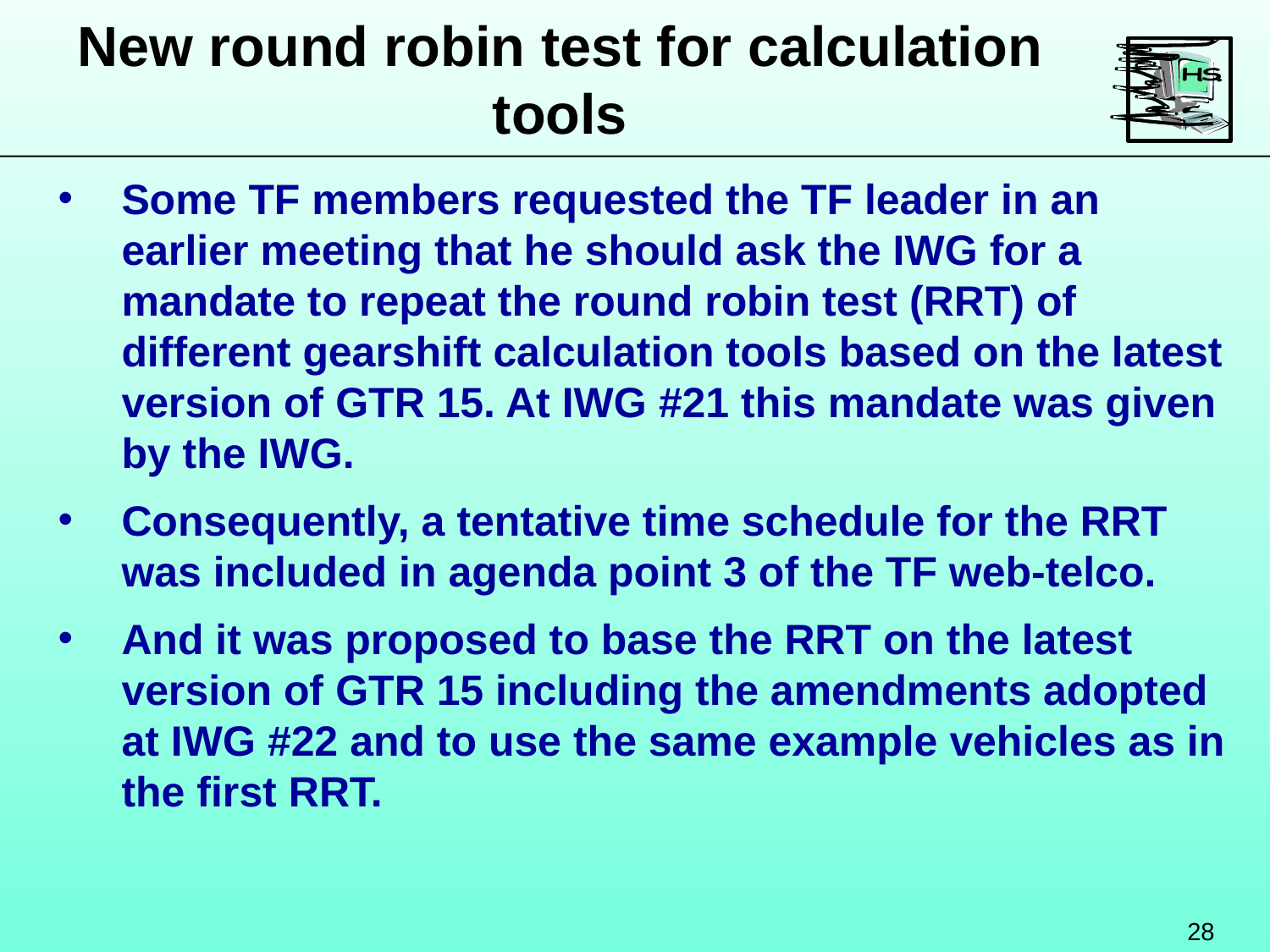

New round robin test for calculation tools

Some TF members requested the TF leader in an earlier meeting that he should ask the IWG for a mandate to repeat the round robin test (RRT) of different gearshift calculation tools based on the latest version of GTR 15. At IWG #21 this mandate was given by the IWG.
Consequently, a tentative time schedule for the RRT was included in agenda point 3 of the TF web-telco.
And it was proposed to base the RRT on the latest version of GTR 15 including the amendments adopted at IWG #22 and to use the same example vehicles as in the first RRT.

28